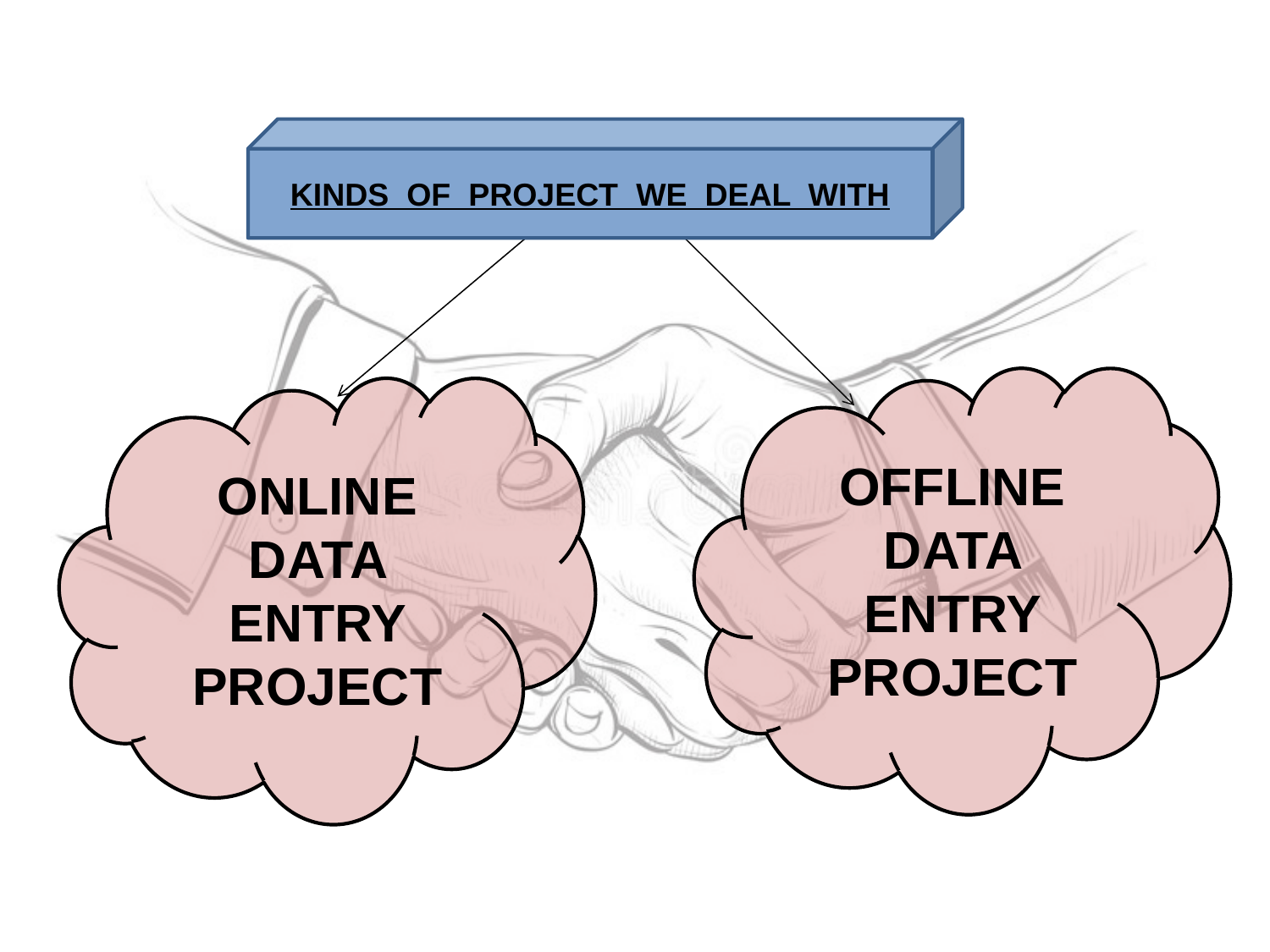

KINDS  OF  PROJECT  WE  DEAL  WITH

OFFLINE DATA ENTRY PROJECT
ONLINE DATA ENTRY PROJECT